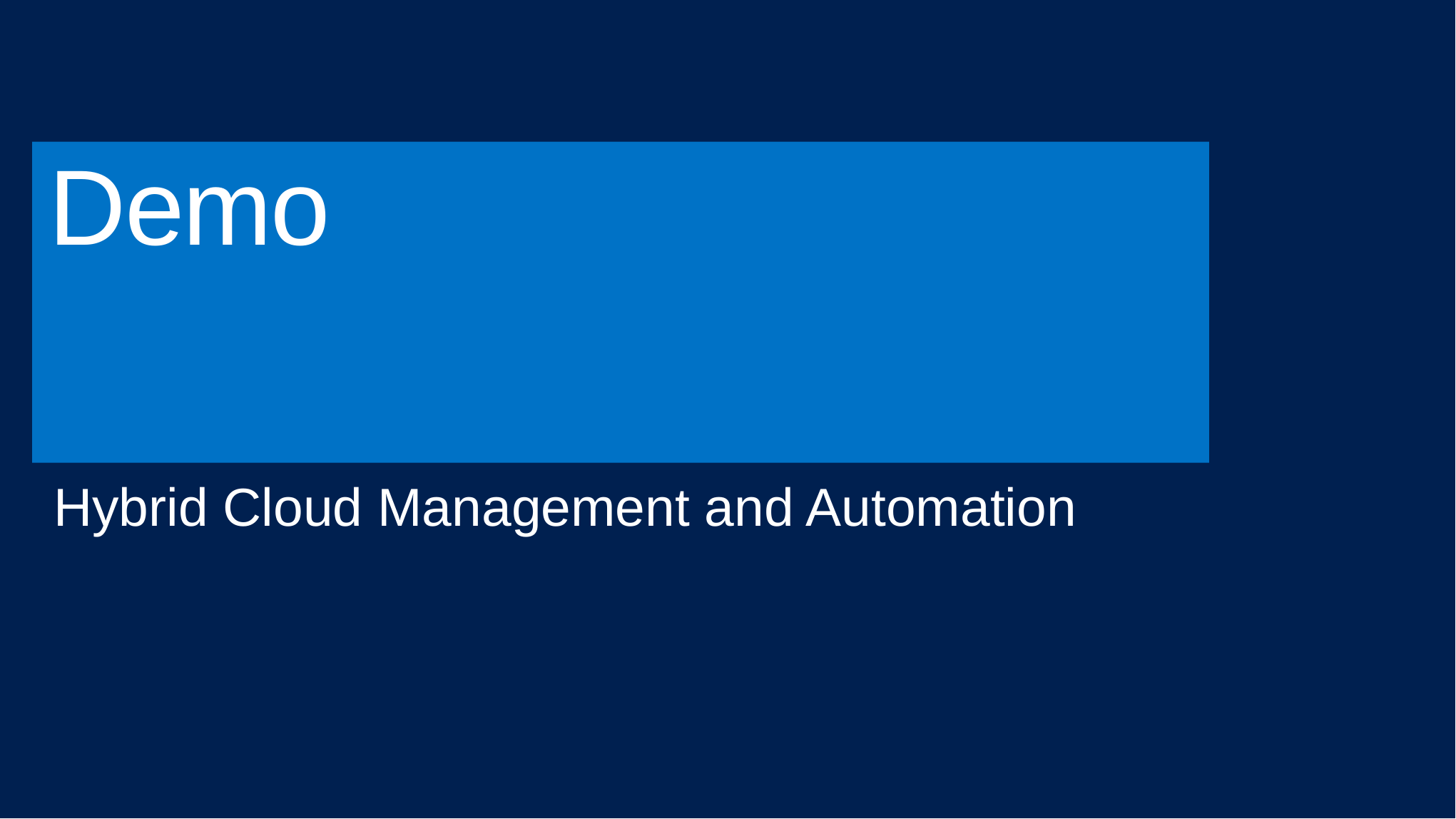

# Demo
Hybrid Cloud Management and Automation